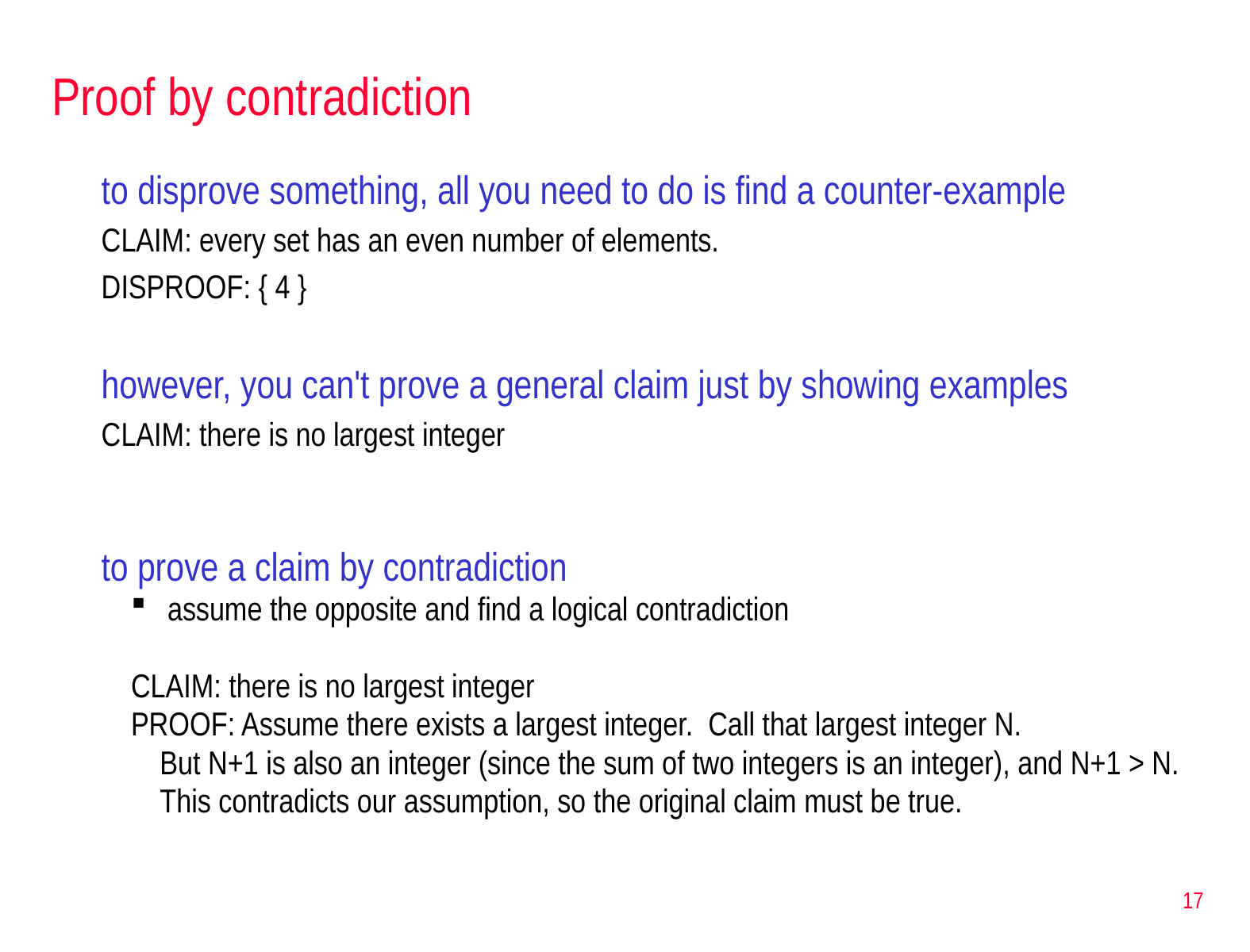

# Proof by contradiction
to disprove something, all you need to do is find a counter-example
CLAIM: every set has an even number of elements.
DISPROOF: { 4 }

however, you can't prove a general claim just by showing examples
CLAIM: there is no largest integer
to prove a claim by contradiction
 assume the opposite and find a logical contradiction

CLAIM: there is no largest integer
PROOF: Assume there exists a largest integer.  Call that largest integer N.
	But N+1 is also an integer (since the sum of two integers is an integer), and N+1 > N.
	This contradicts our assumption, so the original claim must be true.

17